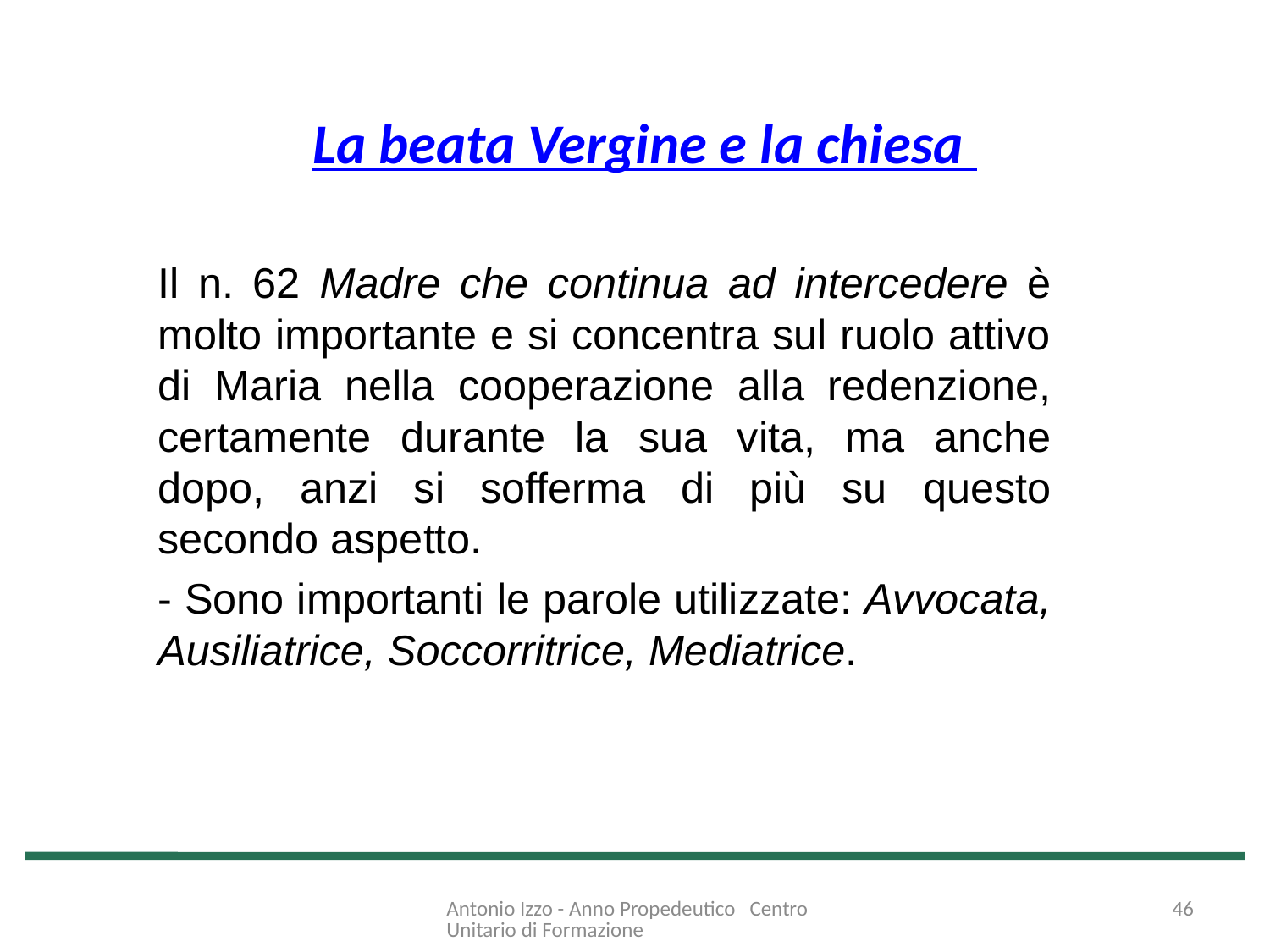

# La beata Vergine e la chiesa

Il n. 62 Madre che continua ad intercedere è molto importante e si concentra sul ruolo attivo di Maria nella cooperazione alla redenzione, certamente durante la sua vita, ma anche dopo, anzi si sofferma di più su questo secondo aspetto.
- Sono importanti le parole utilizzate: Avvocata, Ausiliatrice, Soccorritrice, Mediatrice.

Antonio Izzo - Anno Propedeutico   Centro Unitario di Formazione
46